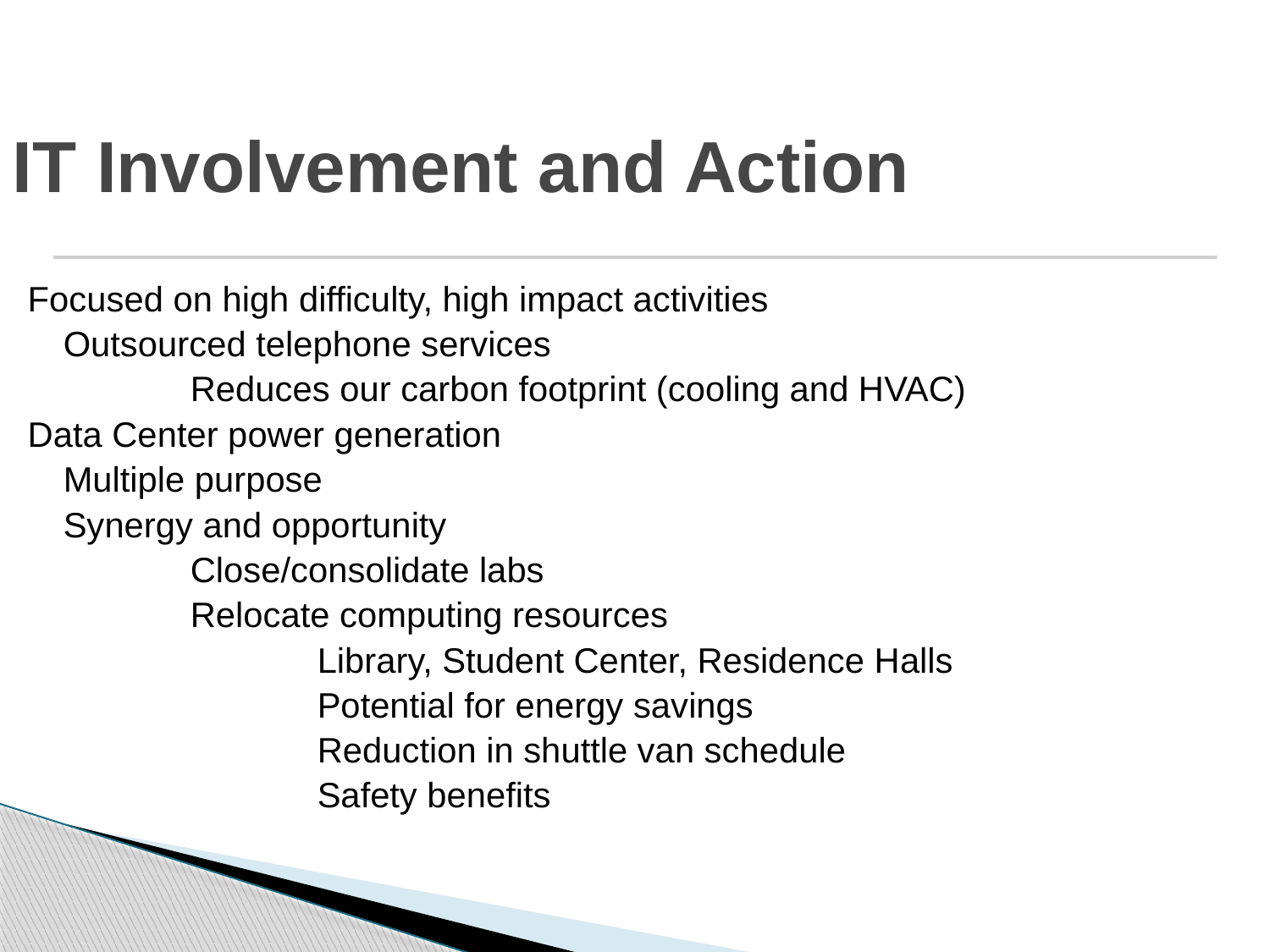

IT Involvement and Action
Focused on high difficulty, high impact activities
	Outsourced telephone services
		Reduces our carbon footprint (cooling and HVAC)
Data Center power generation
	Multiple purpose
	Synergy and opportunity
		Close/consolidate labs
		Relocate computing resources
			Library, Student Center, Residence Halls
			Potential for energy savings
			Reduction in shuttle van schedule
			Safety benefits